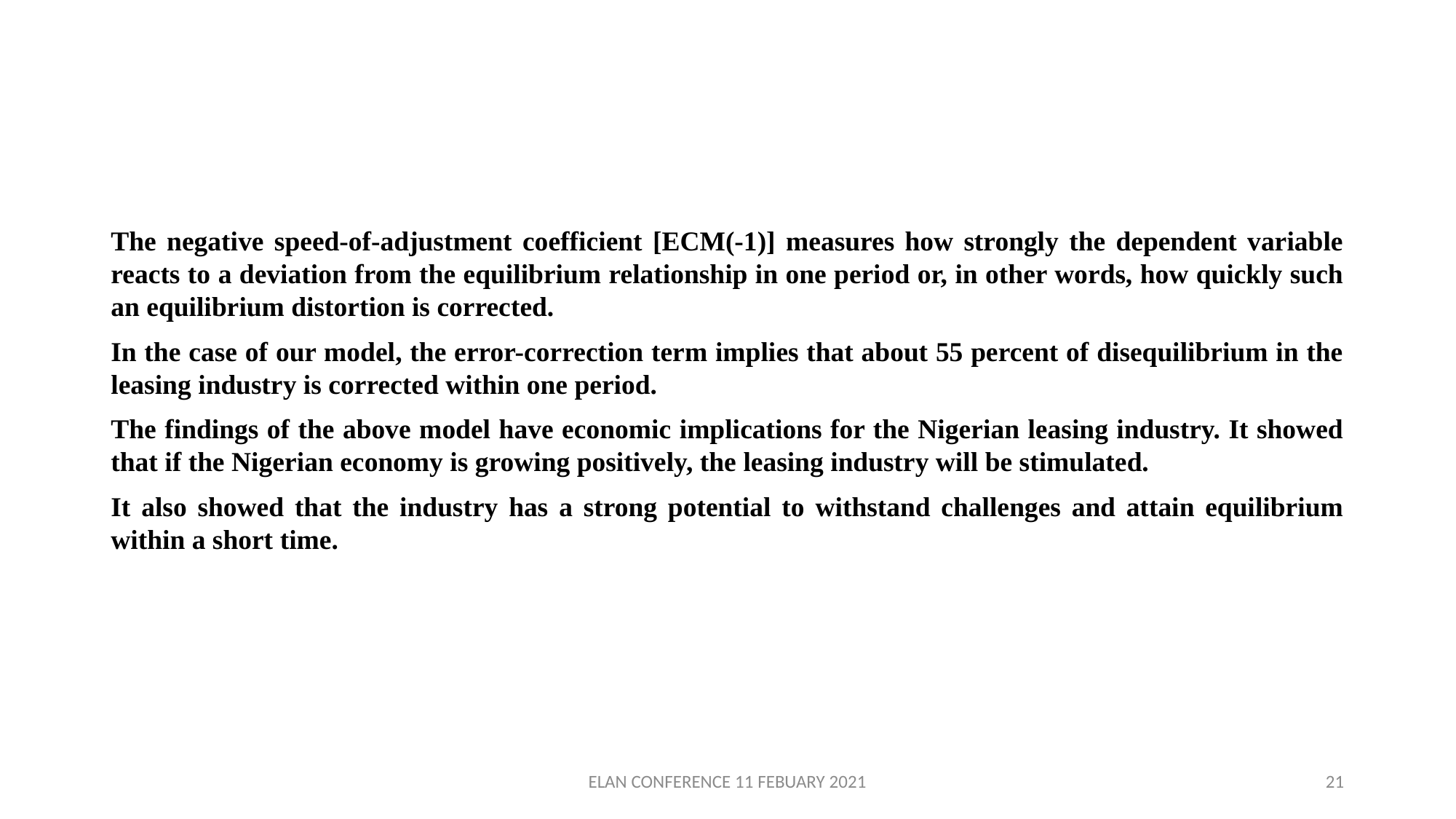

#
The negative speed-of-adjustment coefficient [ECM(-1)] measures how strongly the dependent variable reacts to a deviation from the equilibrium relationship in one period or, in other words, how quickly such an equilibrium distortion is corrected.
In the case of our model, the error-correction term implies that about 55 percent of disequilibrium in the leasing industry is corrected within one period.
The findings of the above model have economic implications for the Nigerian leasing industry. It showed that if the Nigerian economy is growing positively, the leasing industry will be stimulated.
It also showed that the industry has a strong potential to withstand challenges and attain equilibrium within a short time.

ELAN CONFERENCE 11 FEBUARY 2021
21